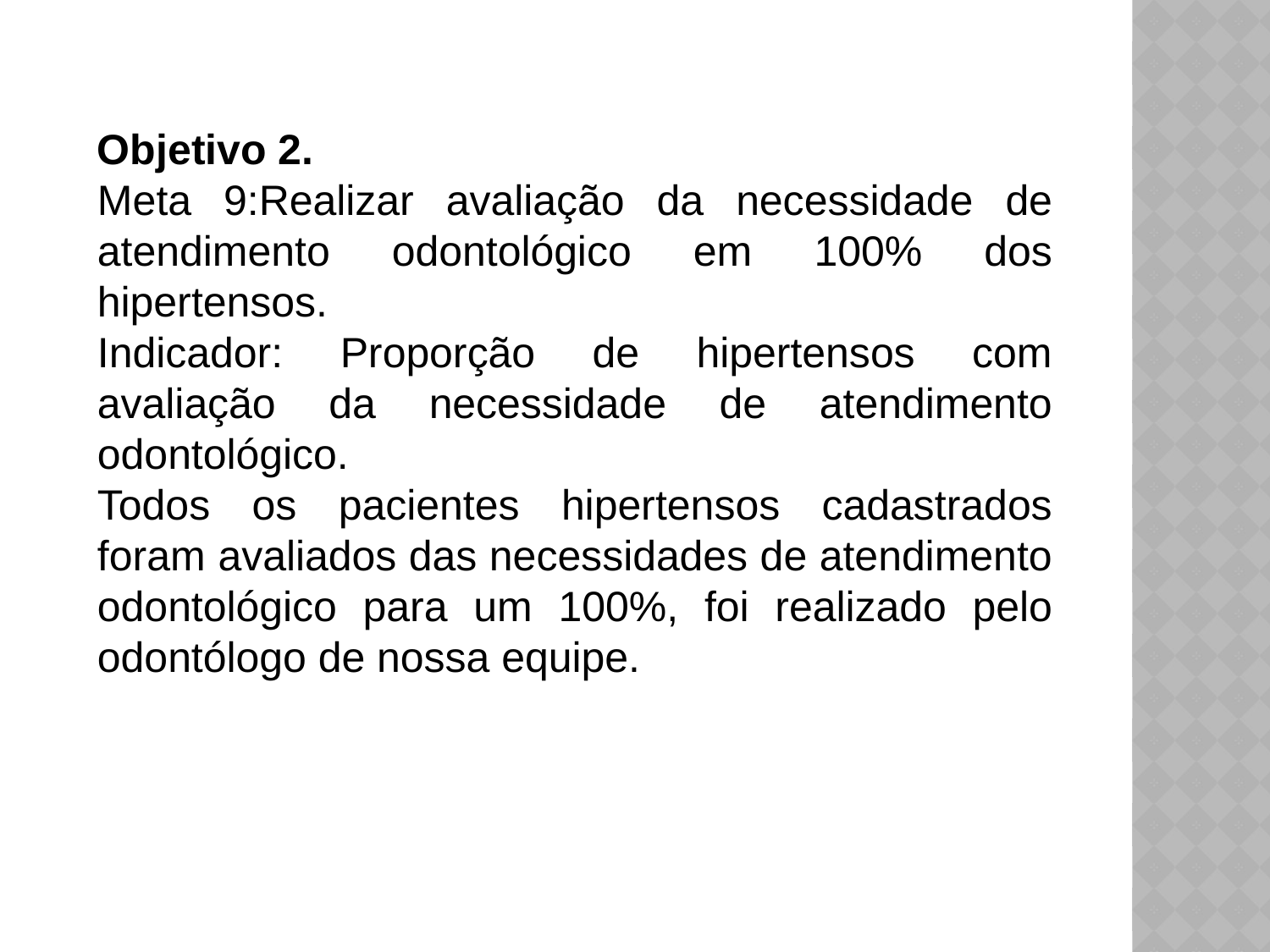

Objetivo 2.
Meta 9:Realizar avaliação da necessidade de atendimento odontológico em 100% dos hipertensos.
Indicador: Proporção de hipertensos com avaliação da necessidade de atendimento odontológico.
Todos os pacientes hipertensos cadastrados foram avaliados das necessidades de atendimento odontológico para um 100%, foi realizado pelo odontólogo de nossa equipe.